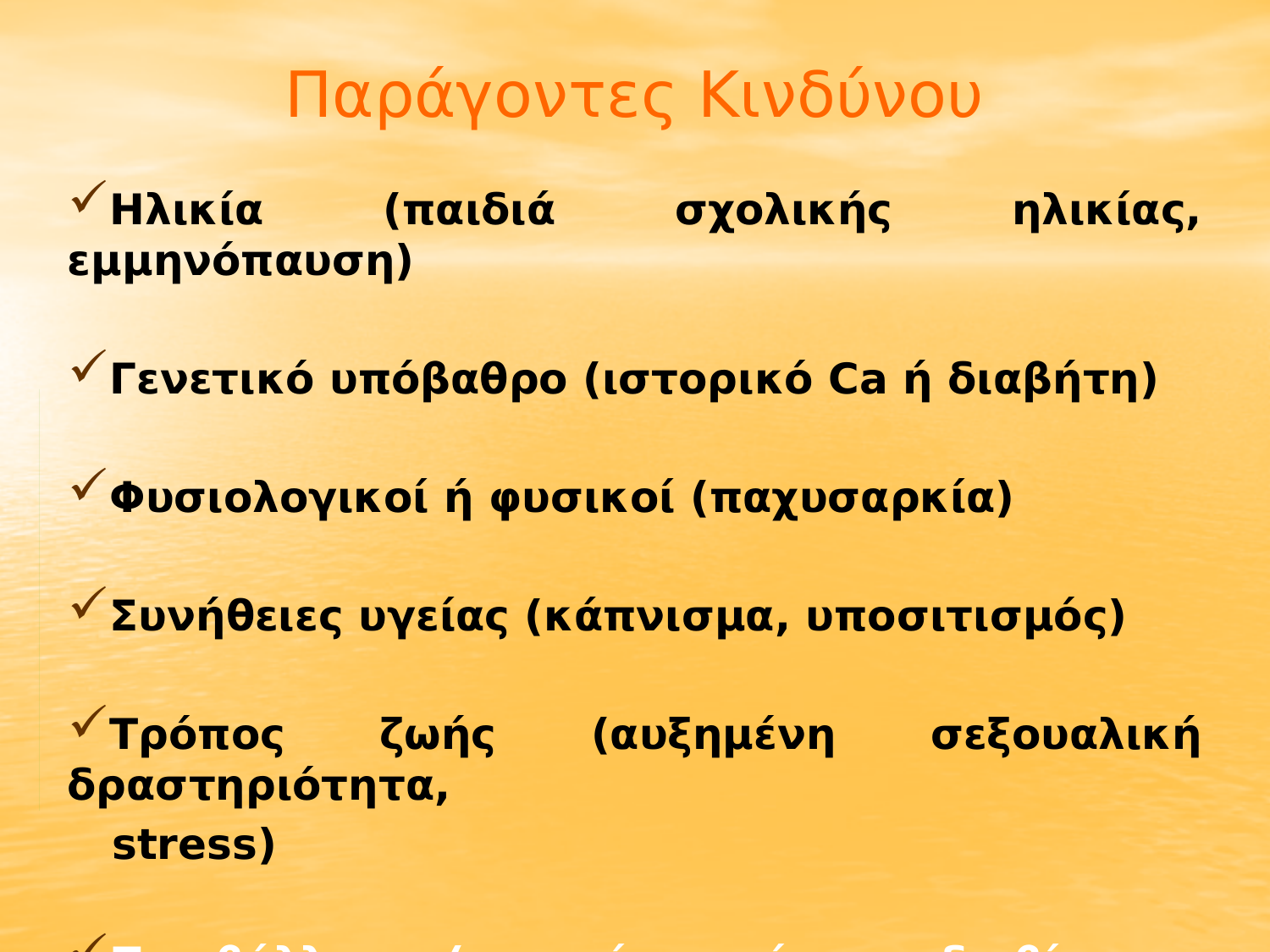

# Παράγοντες Κινδύνου
Ηλικία (παιδιά σχολικής ηλικίας, εμμηνόπαυση)

Γενετικό υπόβαθρο (ιστορικό Ca ή διαβήτη)

Φυσιολογικοί ή φυσικοί (παχυσαρκία)

Συνήθειες υγείας (κάπνισμα, υποσιτισμός)

Τρόπος ζωής (αυξημένη σεξουαλική δραστηριότητα,
   stress)

Περιβάλλον (εργασία, χώρος διαβίωσης, υγιεινή)